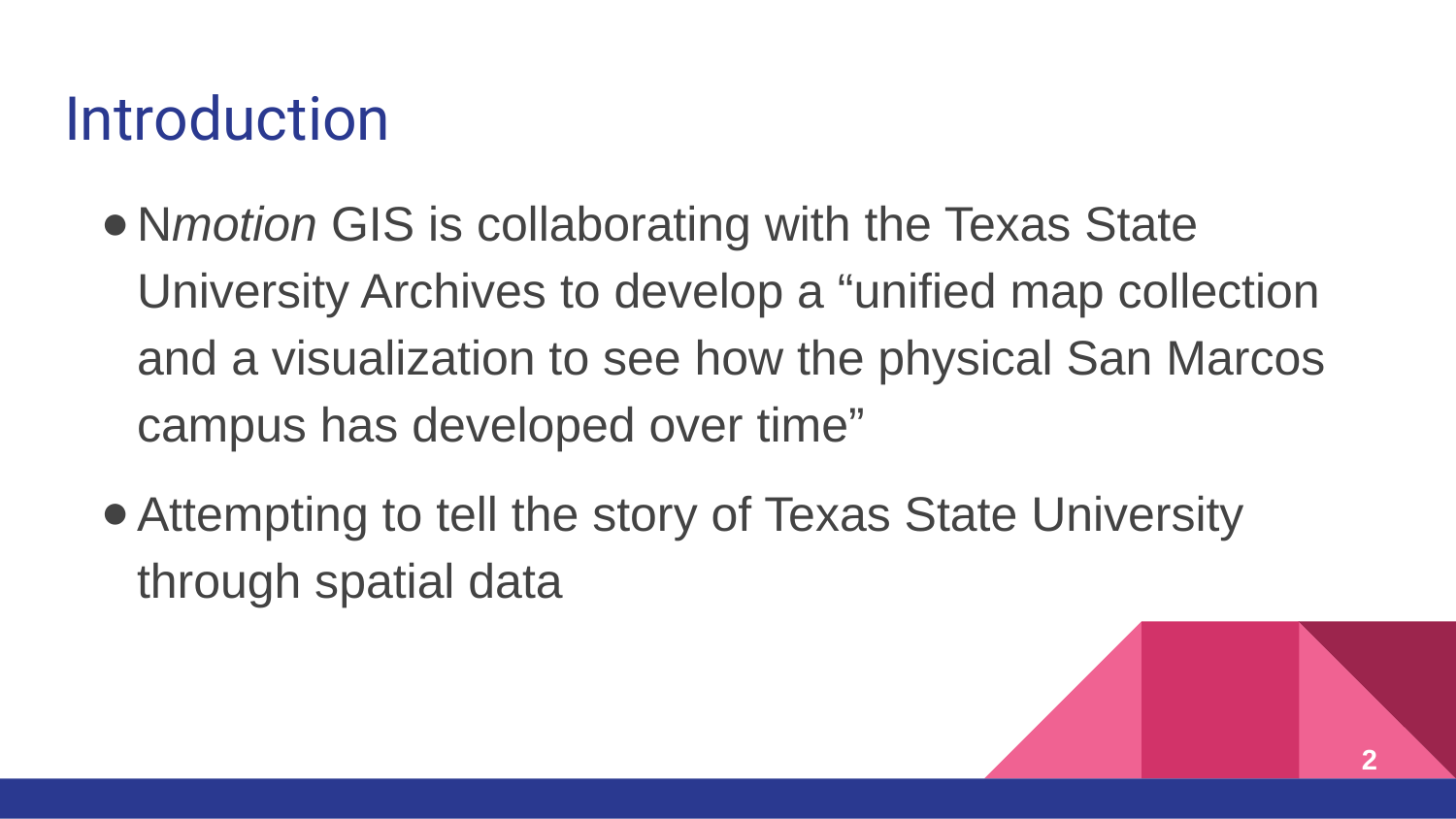

# Introduction
Nmotion GIS is collaborating with the Texas State University Archives to develop a “unified map collection and a visualization to see how the physical San Marcos campus has developed over time”
Attempting to tell the story of Texas State University through spatial data

2